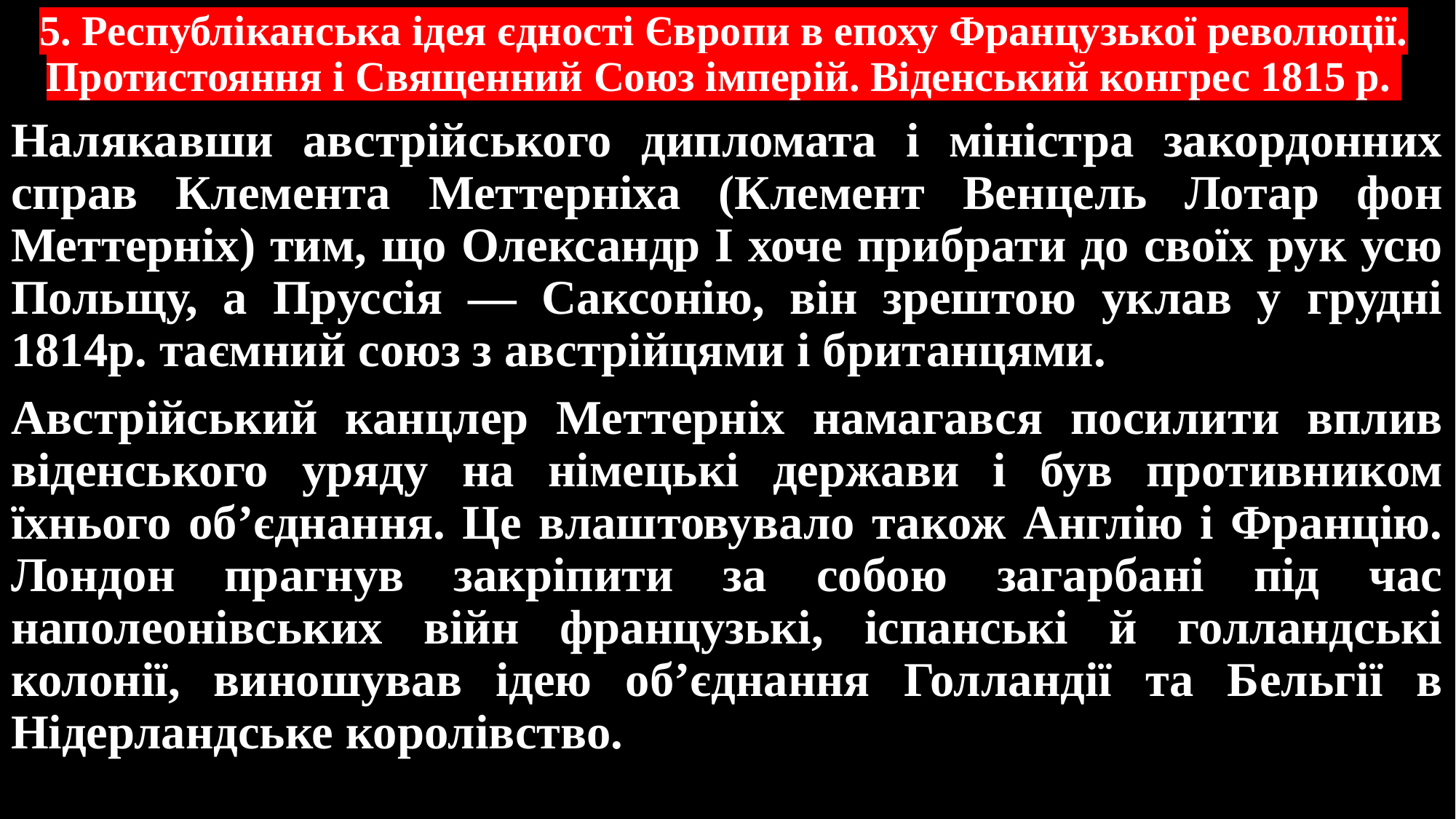

# 5. Республіканська ідея єдності Європи в епоху Французької революції. Протистояння і Священний Союз імперій. Віденський конгрес 1815 р.
Налякавши австрійського дипломата і міністра закордонних справ Клемента Меттерніха (Клемент Венцель Лотар фон Меттерніх) тим, що Олександр I хоче прибрати до своїх рук усю Польщу, а Пруссія — Саксонію, він зрештою уклав у грудні 1814р. таємний союз з австрійцями і британцями.
Австрійський канцлер Меттерніх намагався посилити вплив віденського уряду на німецькі держави і був противником їхнього об’єднання. Це влаштовувало також Англію і Францію. Лондон прагнув закріпити за собою загарбані під час наполеонівських війн французькі, іспанські й голландські колонії, виношував ідею об’єднання Голландії та Бельгії в Нідерландське королівство.